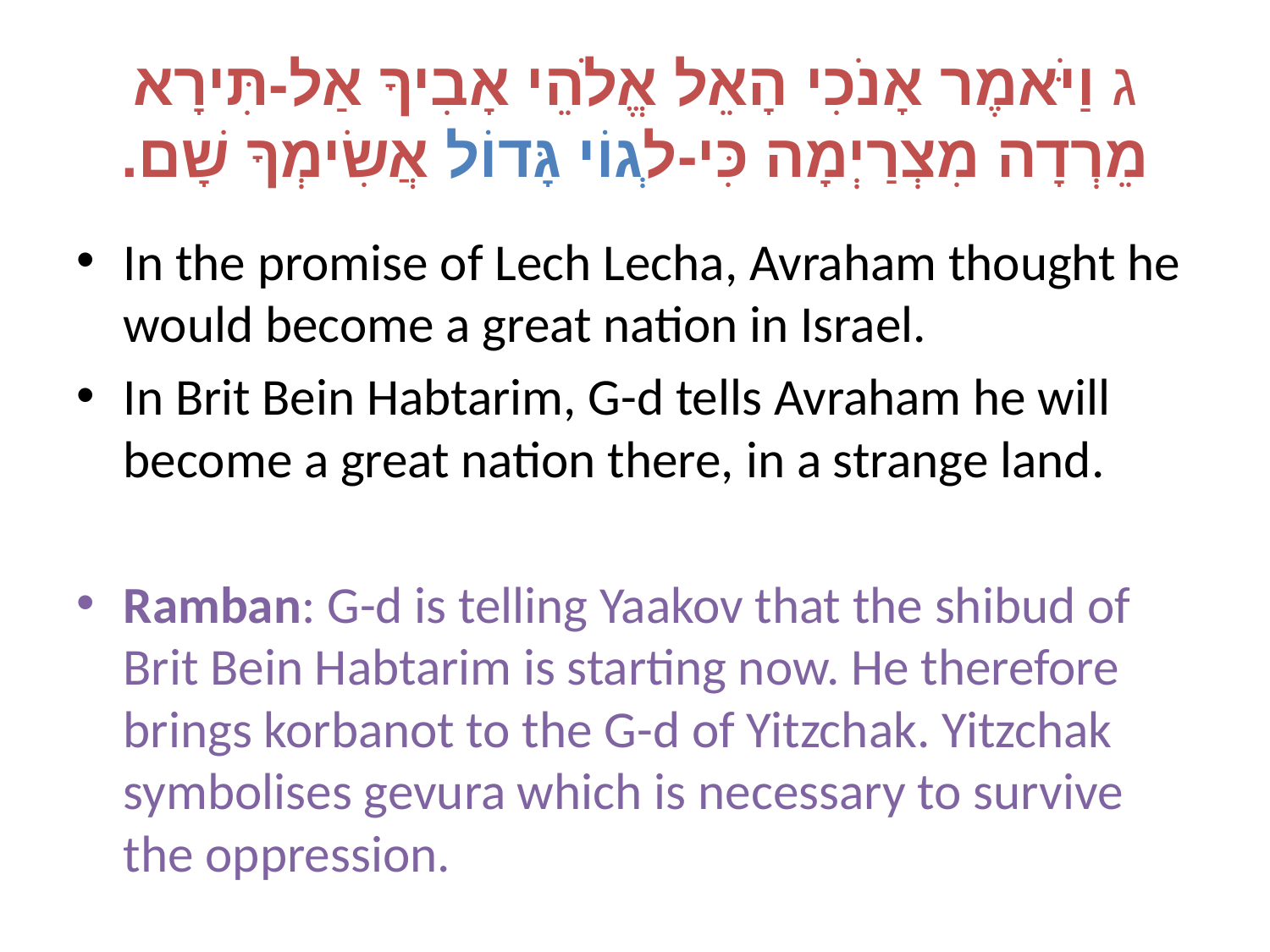

# ג וַיֹּאמֶר אָנֹכִי הָאֵל אֱלֹהֵי אָבִיךָ אַל-תִּירָא מֵרְדָה מִצְרַיְמָה כִּי-לְגוֹי גָּדוֹל אֲשִׂימְךָ שָׁם.
In the promise of Lech Lecha, Avraham thought he would become a great nation in Israel.
In Brit Bein Habtarim, G-d tells Avraham he will become a great nation there, in a strange land.

Ramban: G-d is telling Yaakov that the shibud of Brit Bein Habtarim is starting now. He therefore brings korbanot to the G-d of Yitzchak. Yitzchak symbolises gevura which is necessary to survive the oppression.